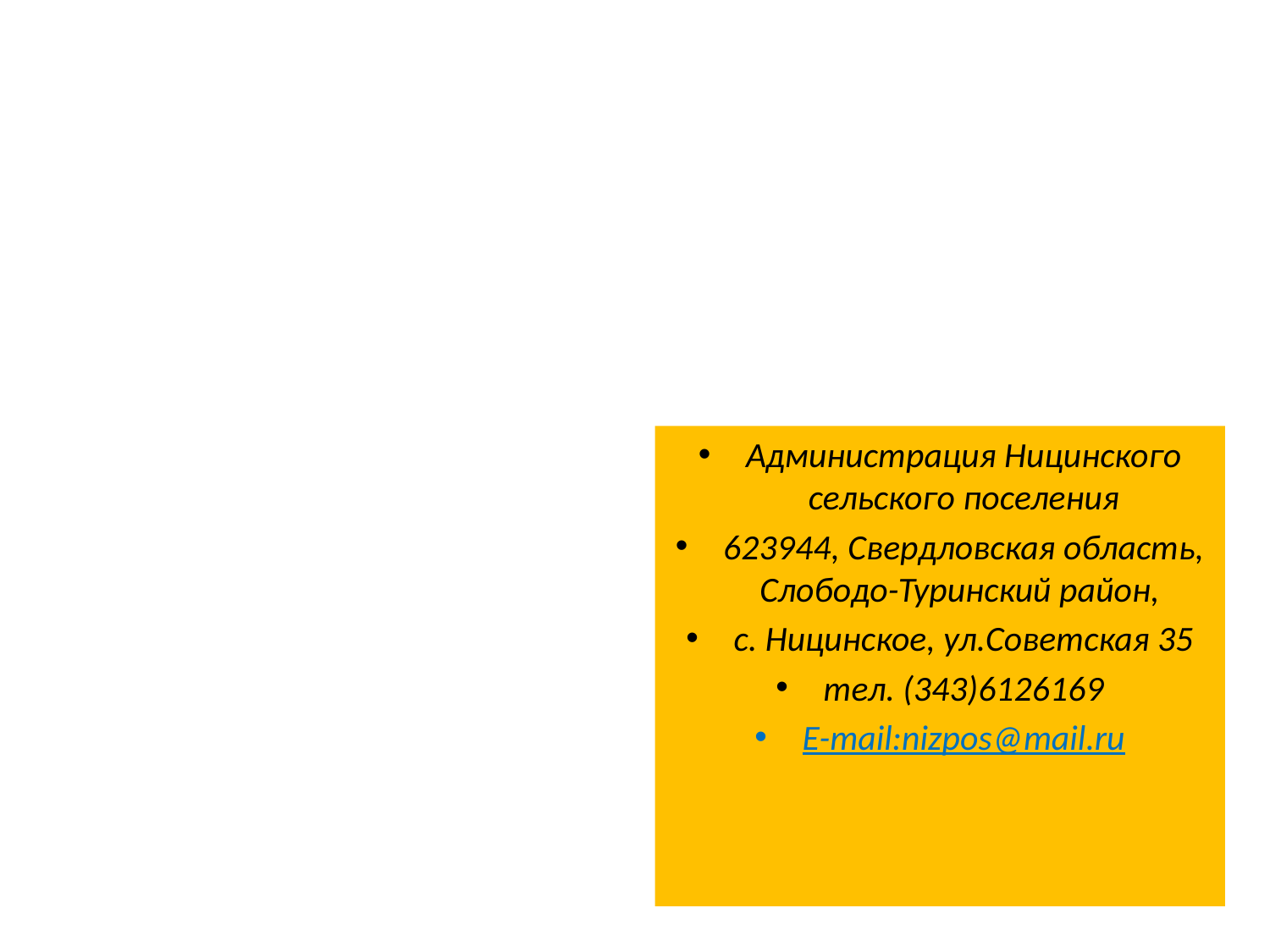

Администрация Ницинского сельского поселения
623944, Свердловская область, Слободо-Туринский район,
с. Ницинское, ул.Советская 35
тел. (343)6126169
E-mail:nizpos@mail.ru